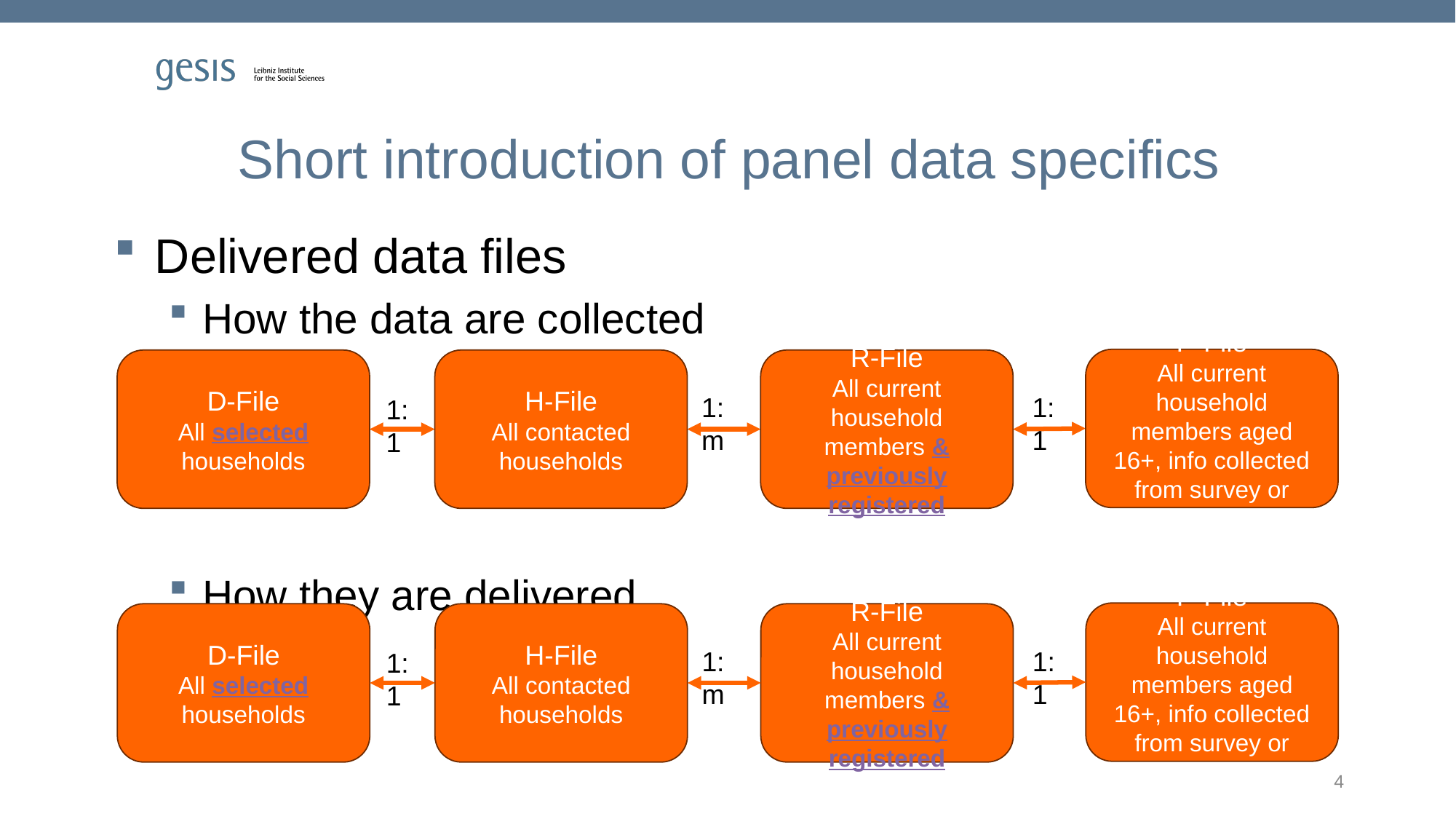

# Short introduction of panel data specifics
Delivered data files
How the data are collected

How they are delivered

P-File
All current household members aged 16+, info collected from survey or register
D-File
All selected households
H-File
All contacted households
R-File
All current household members & previously registered
1:m
1:1
1:1
P-File
All current household members aged 16+, info collected from survey or register
D-File
All selected households
H-File
All contacted households
R-File
All current household members & previously registered
1:m
1:1
1:1